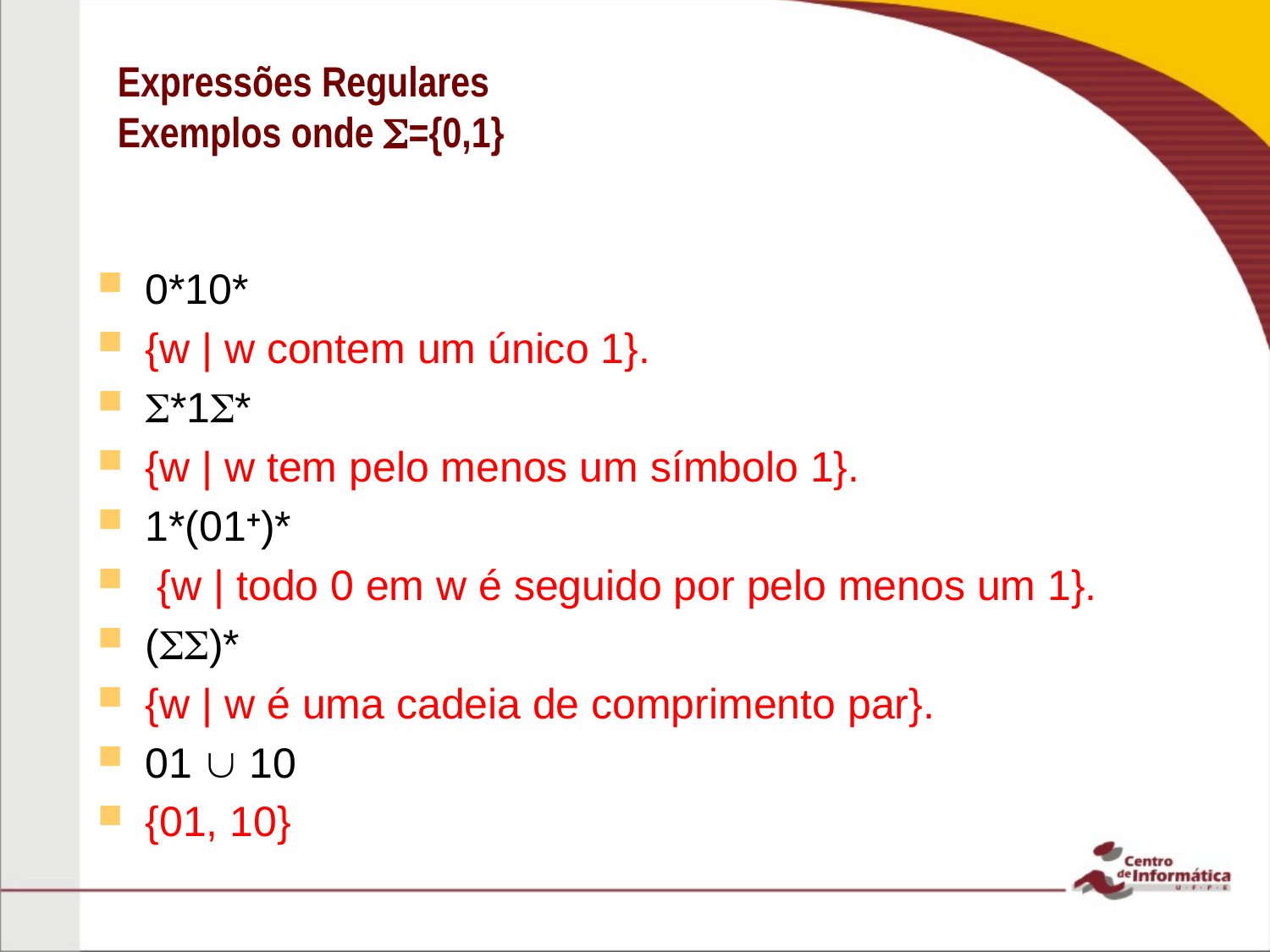

# Expressões Regulares Exemplos onde Σ={0,1}

0*10*
{w | w contem um único 1}.
Σ*1Σ*
{w | w tem pelo menos um símbolo 1}.
1*(01+)*
 {w | todo 0 em w é seguido por pelo menos um 1}.
(ΣΣ)*
{w | w é uma cadeia de comprimento par}.
01 ∪ 10
{01, 10}